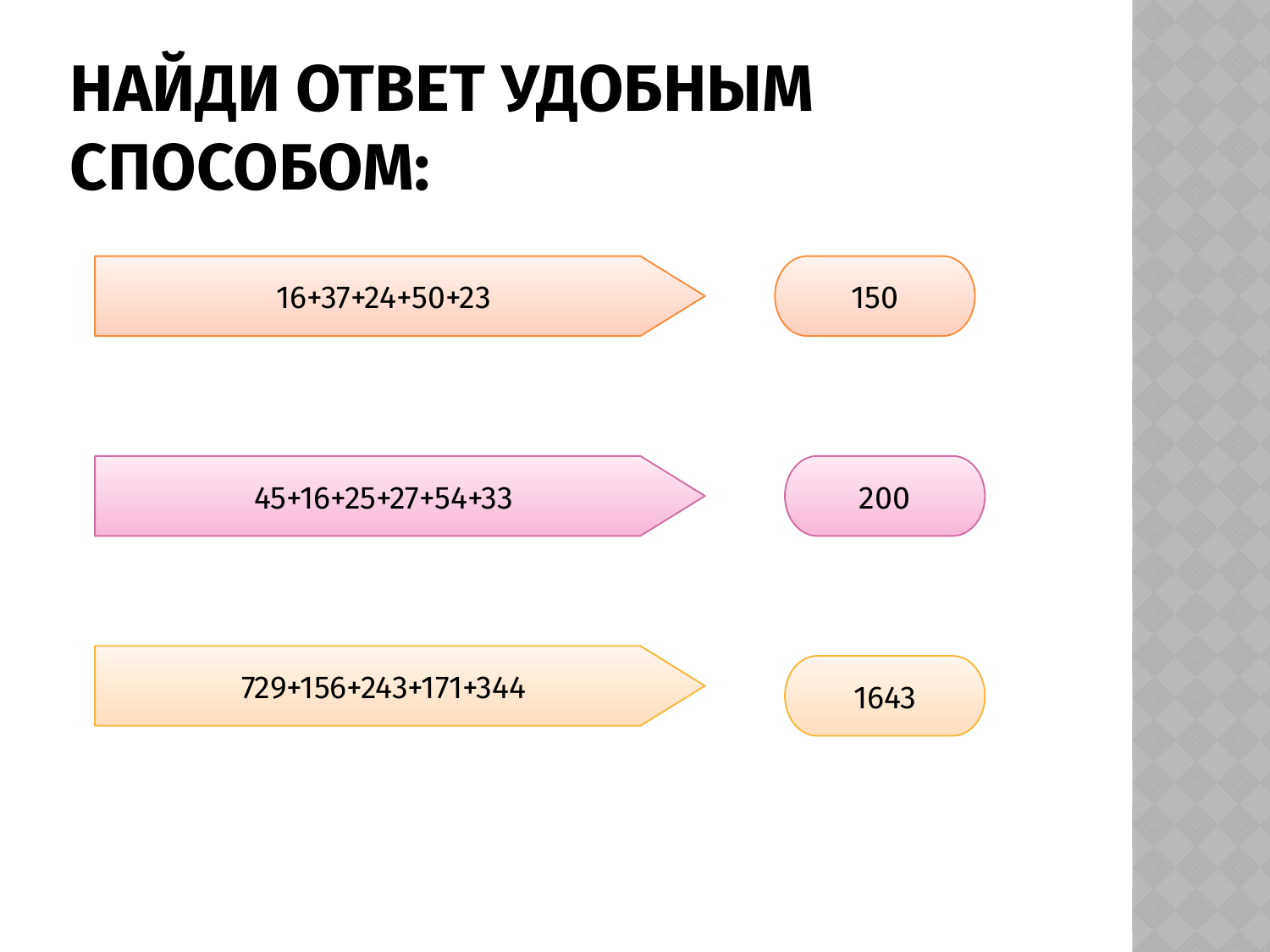

# НАЙДИ ОТВЕТ УДОБНЫМ СПОСОБОМ:
16+37+24+50+23
150
45+16+25+27+54+33
200
729+156+243+171+344
1643